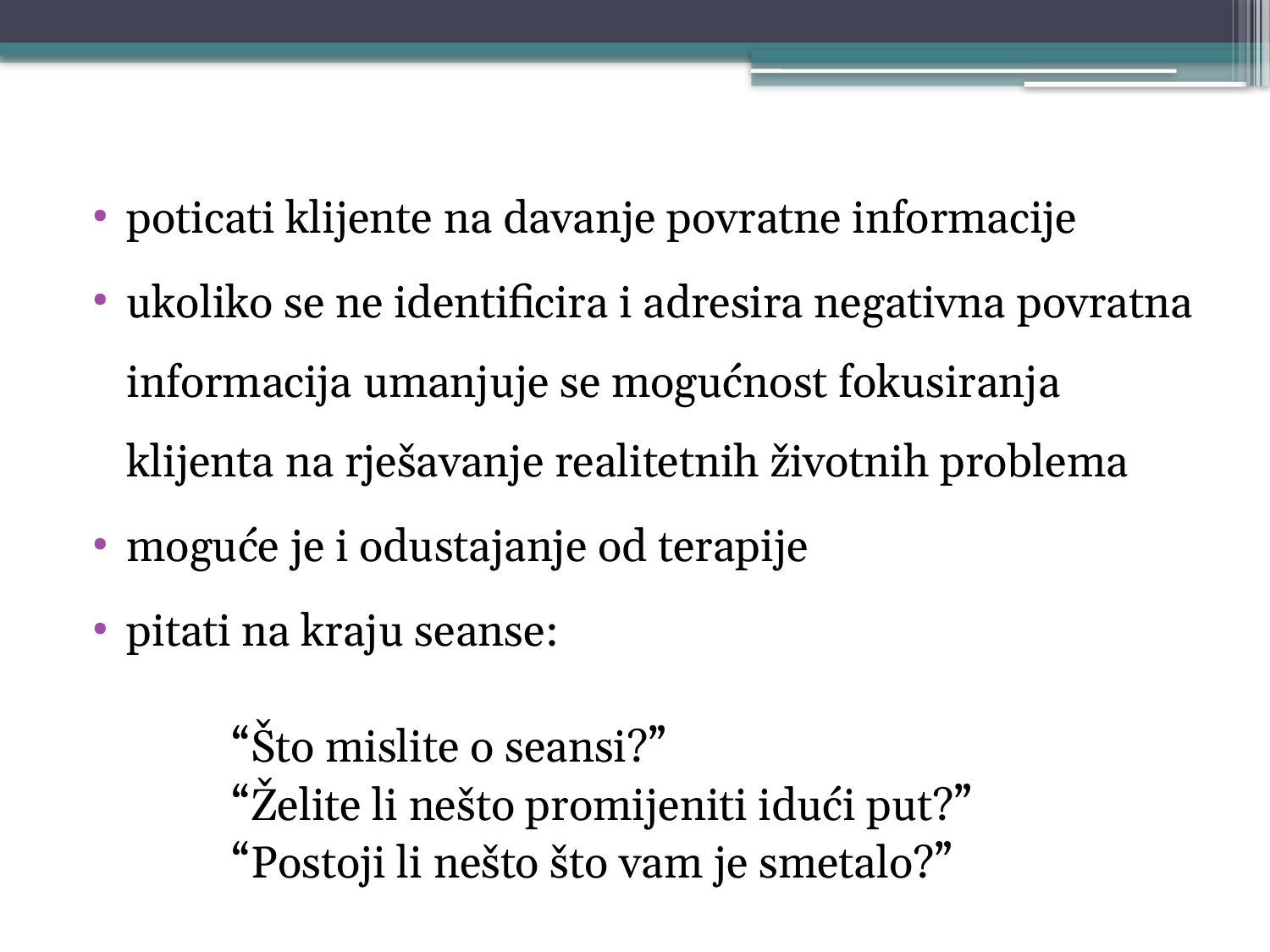

#
poticati klijente na davanje povratne informacije
ukoliko se ne identificira i adresira negativna povratna informacija umanjuje se mogućnost fokusiranja klijenta na rješavanje realitetnih životnih problema
moguće je i odustajanje od terapije
pitati na kraju seanse:

             “Što mislite o seansi?”
             “Želite li nešto promijeniti idući put?”
             “Postoji li nešto što vam je smetalo?”